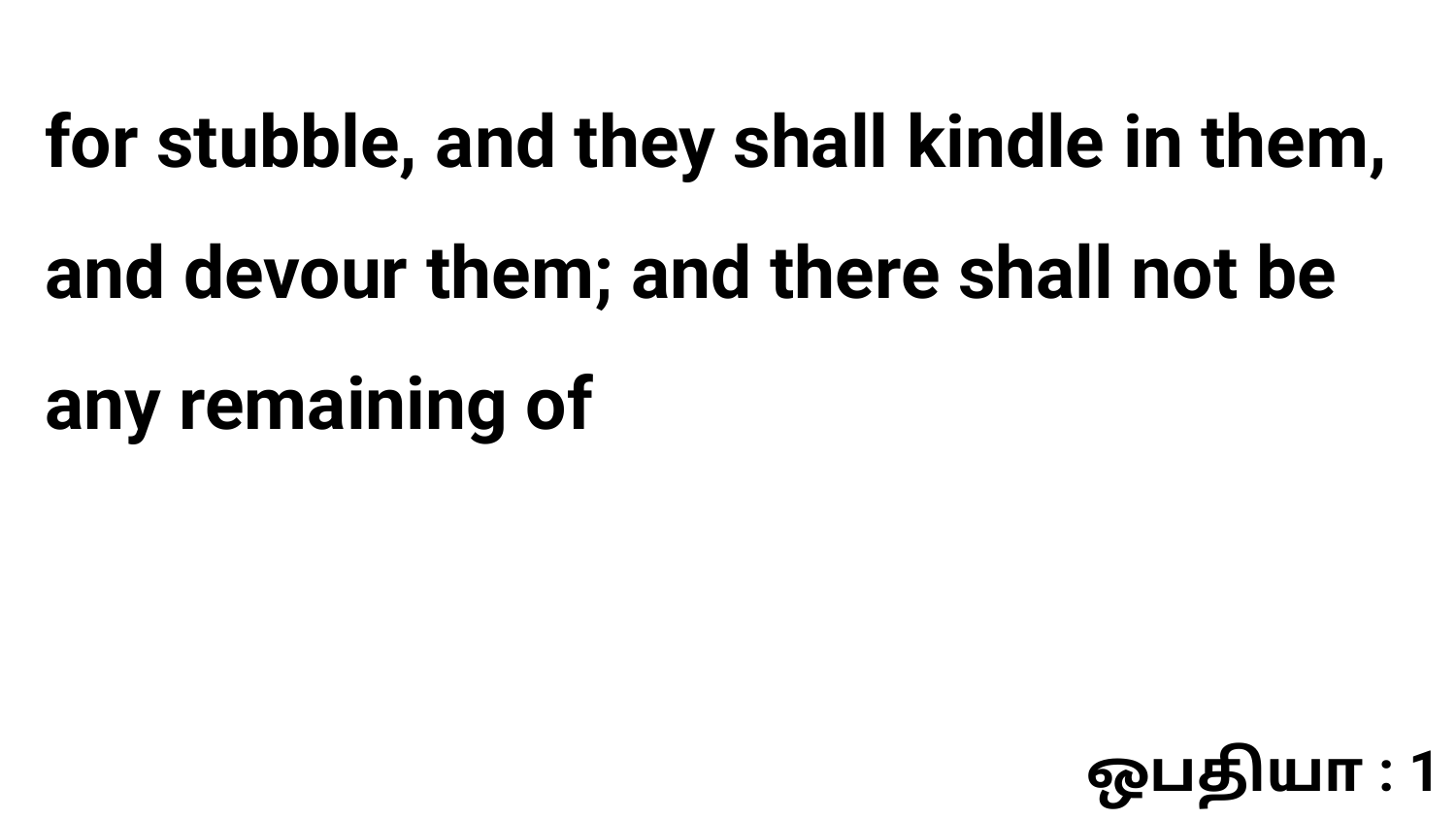

for stubble, and they shall kindle in them, and devour them; and there shall not be any remaining of
ஒபதியா : 1